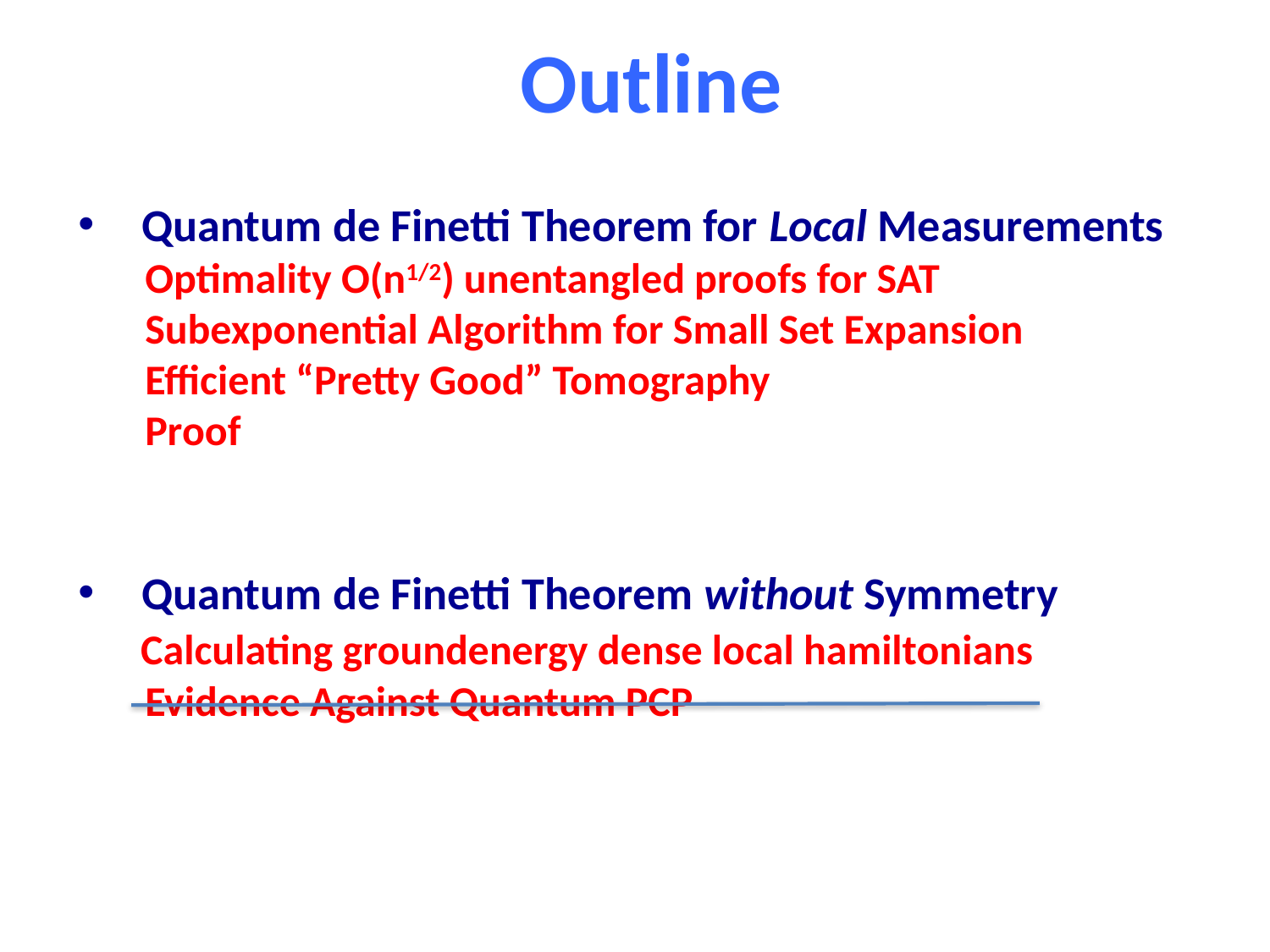

Outline
Quantum de Finetti Theorem for Local Measurements
       Optimality O(n1/2) unentangled proofs for SAT
       Subexponential Algorithm for Small Set Expansion
       Efficient “Pretty Good” Tomography
       Proof

Quantum de Finetti Theorem without Symmetry
      Calculating groundenergy dense local hamiltonians
       Evidence Against Quantum PCP